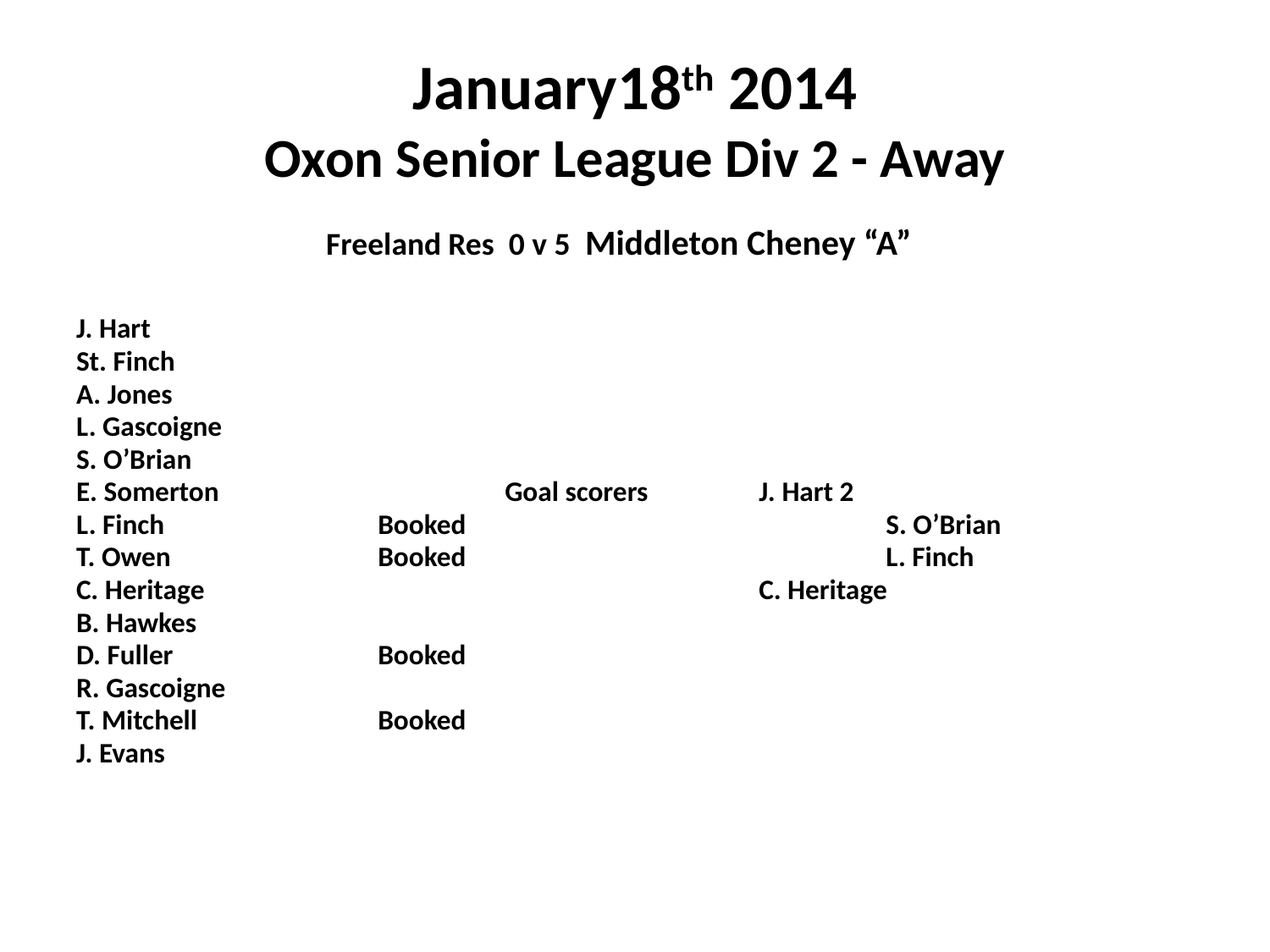

# January18th 2014 Oxon Senior League Div 2 - Away
Freeland Res  0 v 5  Middleton Cheney “A”

J. Hart
St. Finch
A. Jones
L. Gascoigne
S. O’Brian
E. Somerton			Goal scorers	J. Hart 2
L. Finch		Booked				S. O’Brian
T. Owen		Booked				L. Finch
C. Heritage					C. Heritage
B. Hawkes
D. Fuller		Booked
R. Gascoigne
T. Mitchell		Booked
J. Evans